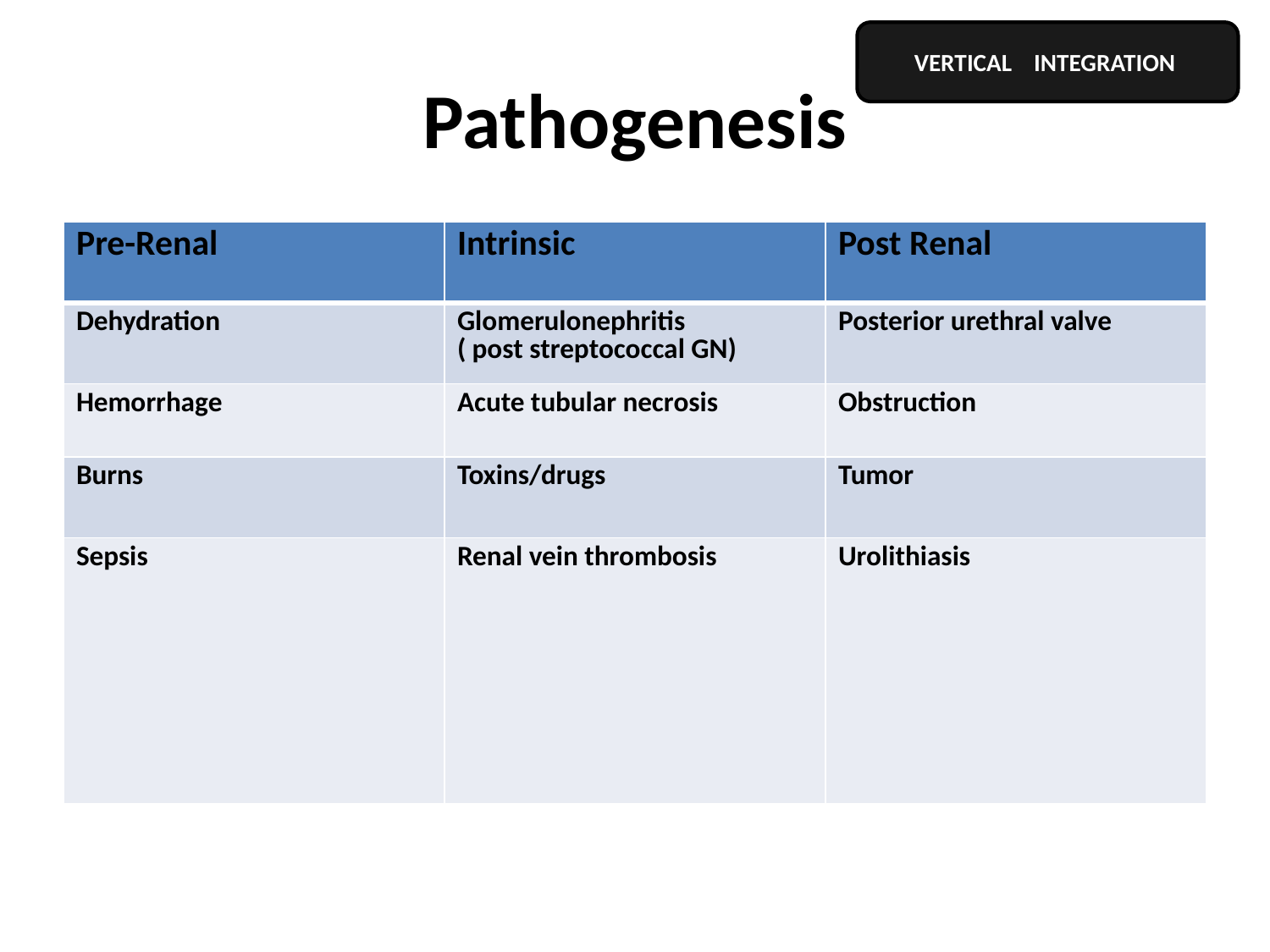

VERTICAL    INTEGRATION
# Pathogenesis
| Pre-Renal | Intrinsic | Post Renal |
| --- | --- | --- |
| Dehydration | Glomerulonephritis ( post streptococcal GN) | Posterior urethral valve |
| Hemorrhage | Acute tubular necrosis | Obstruction |
| Burns | Toxins/drugs | Tumor |
| Sepsis | Renal vein thrombosis | Urolithiasis |